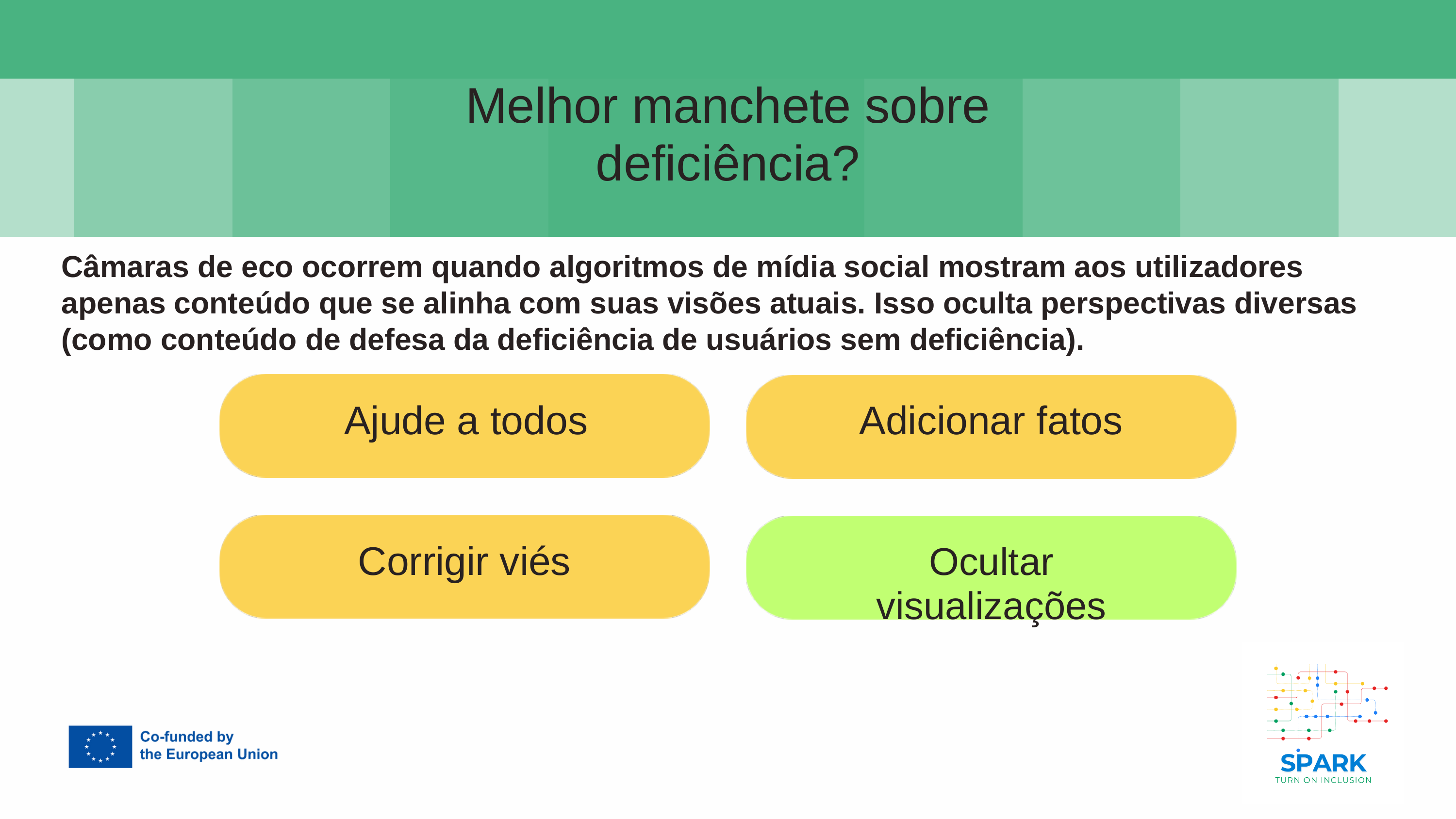

7
Melhor manchete sobre deficiência?

Câmaras de eco ocorrem quando algoritmos de mídia social mostram aos utilizadores apenas conteúdo que se alinha com suas visões atuais. Isso oculta perspectivas diversas (como conteúdo de defesa da deficiência de usuários sem deficiência).

Ajude a todos
Adicionar fatos

Corrigir viés
Ocultar visualizações